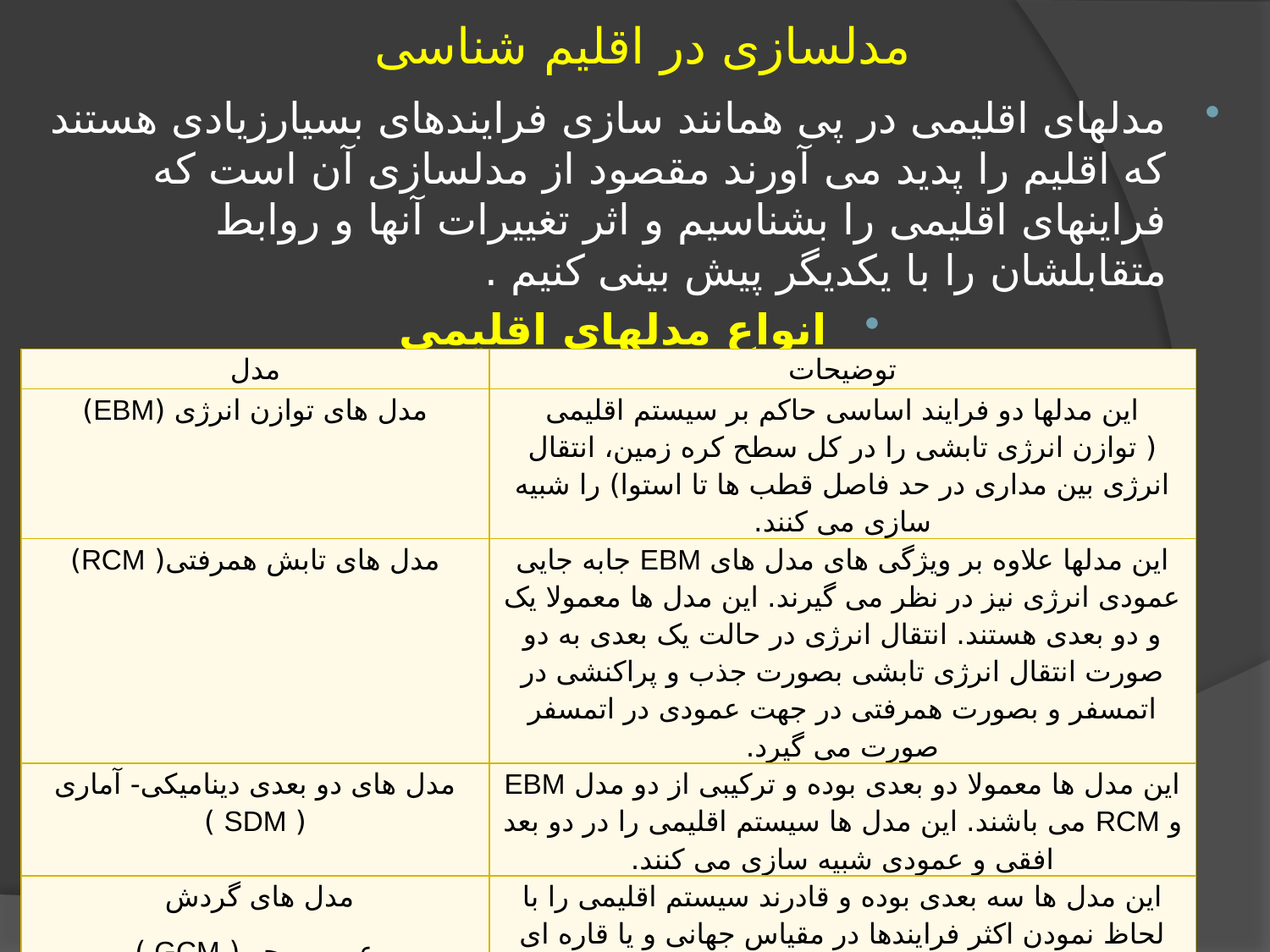

# مدلسازی در اقلیم شناسی
مدلهای اقلیمی در پی همانند سازی فرایندهای بسیارزیادی هستند که اقلیم را پدید می آورند مقصود از مدلسازی آن است که فراینهای اقلیمی را بشناسیم و اثر تغییرات آنها و روابط متقابلشان را با یکدیگر پیش بینی کنیم .
انواع مدلهای اقلیمی
| مدل | توضیحات |
| --- | --- |
| مدل های توازن انرژی (EBM) | این مدلها دو فرایند اساسی حاکم بر سیستم اقلیمی ( توازن انرژی تابشی را در کل سطح کره زمین، انتقال انرژی بین مداری در حد فاصل قطب ها تا استوا) را شبیه سازی می کنند. |
| مدل های تابش همرفتی( RCM) | این مدلها علاوه بر ویژگی های مدل های EBM جابه جایی عمودی انرژی نیز در نظر می گیرند. این مدل ها معمولا یک و دو بعدی هستند. انتقال انرژی در حالت یک بعدی به دو صورت انتقال انرژی تابشی بصورت جذب و پراکنشی در اتمسفر و بصورت همرفتی در جهت عمودی در اتمسفر صورت می گیرد. |
| مدل های دو بعدی دینامیکی- آماری ( SDM ) | این مدل ها معمولا دو بعدی بوده و ترکیبی از دو مدل EBM و RCM می باشند. این مدل ها سیستم اقلیمی را در دو بعد افقی و عمودی شبیه سازی می کنند. |
| مدل های گردش عمومی جو ( GCM ) | این مدل ها سه بعدی بوده و قادرند سیستم اقلیمی را با لحاظ نمودن اکثر فرایندها در مقیاس جهانی و یا قاره ای شبیه سازی کنند.این مدل ها برای محاسبه هر یک از متغییرهای اقلیمی نیازمند محاسبه، ذخیره و تکرار محاسبات در هر یک از نقاط شبکه می باشند. |